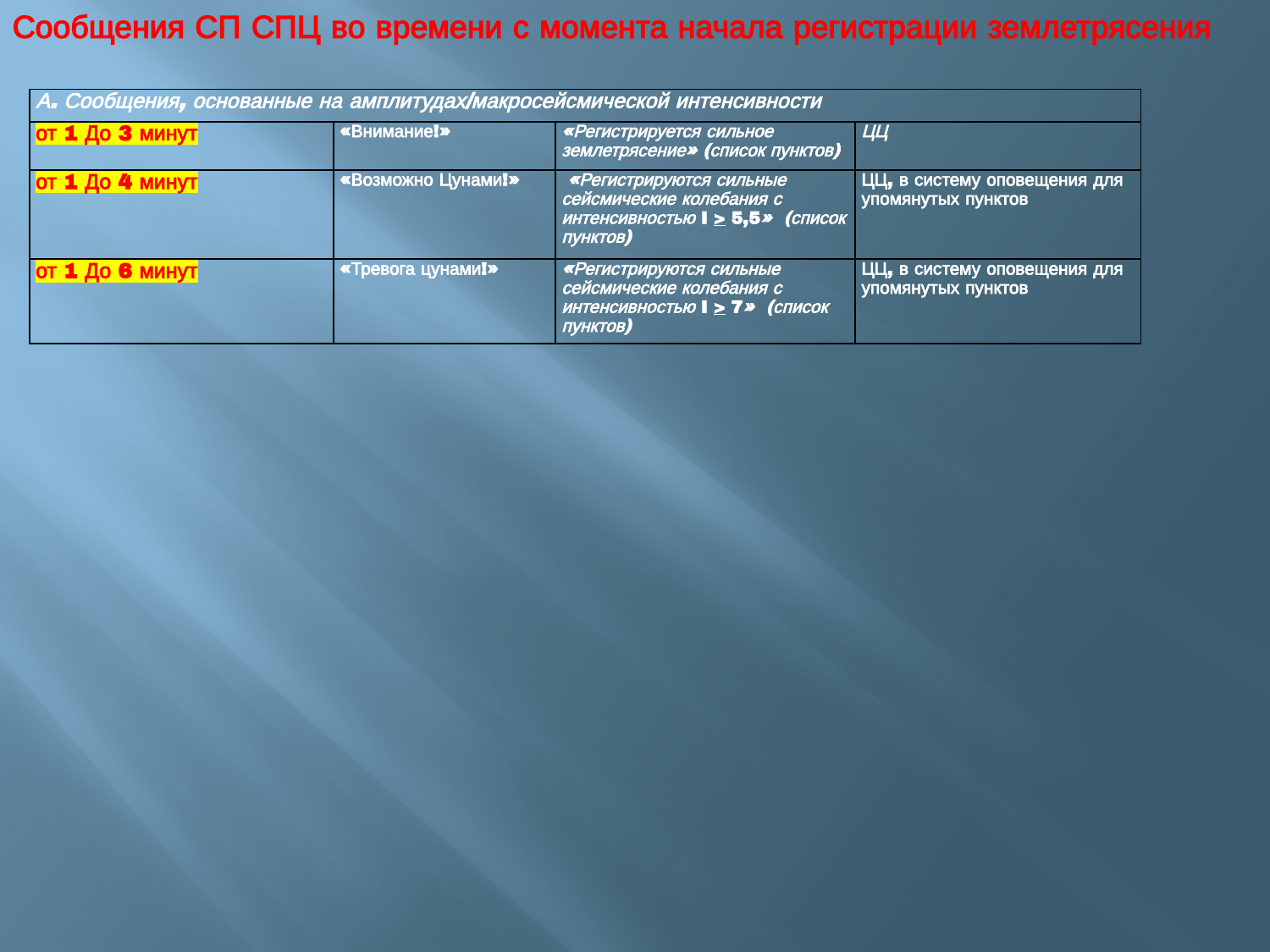

Сообщения СП СПЦ во времени с момента начала регистрации землетрясения
| А. Сообщения, основанные на амплитудах/макросейсмической интенсивности |  |  |  |
| --- | --- | --- | --- |
| от 1 До 3 минут | «Внимание!» | «Регистрируется сильное землетрясение» (список пунктов) | ЦЦ |
| от 1 До 4 минут | «Возможно Цунами!» | «Регистрируются сильные сейсмические колебания с интенсивностью I > 5,5» (список пунктов) | ЦЦ, в систему оповещения для упомянутых пунктов |
| от 1 До 6 минут | «Тревога цунами!» | «Регистрируются сильные сейсмические колебания с интенсивностью I > 7» (список пунктов) | ЦЦ, в систему оповещения для упомянутых пунктов |